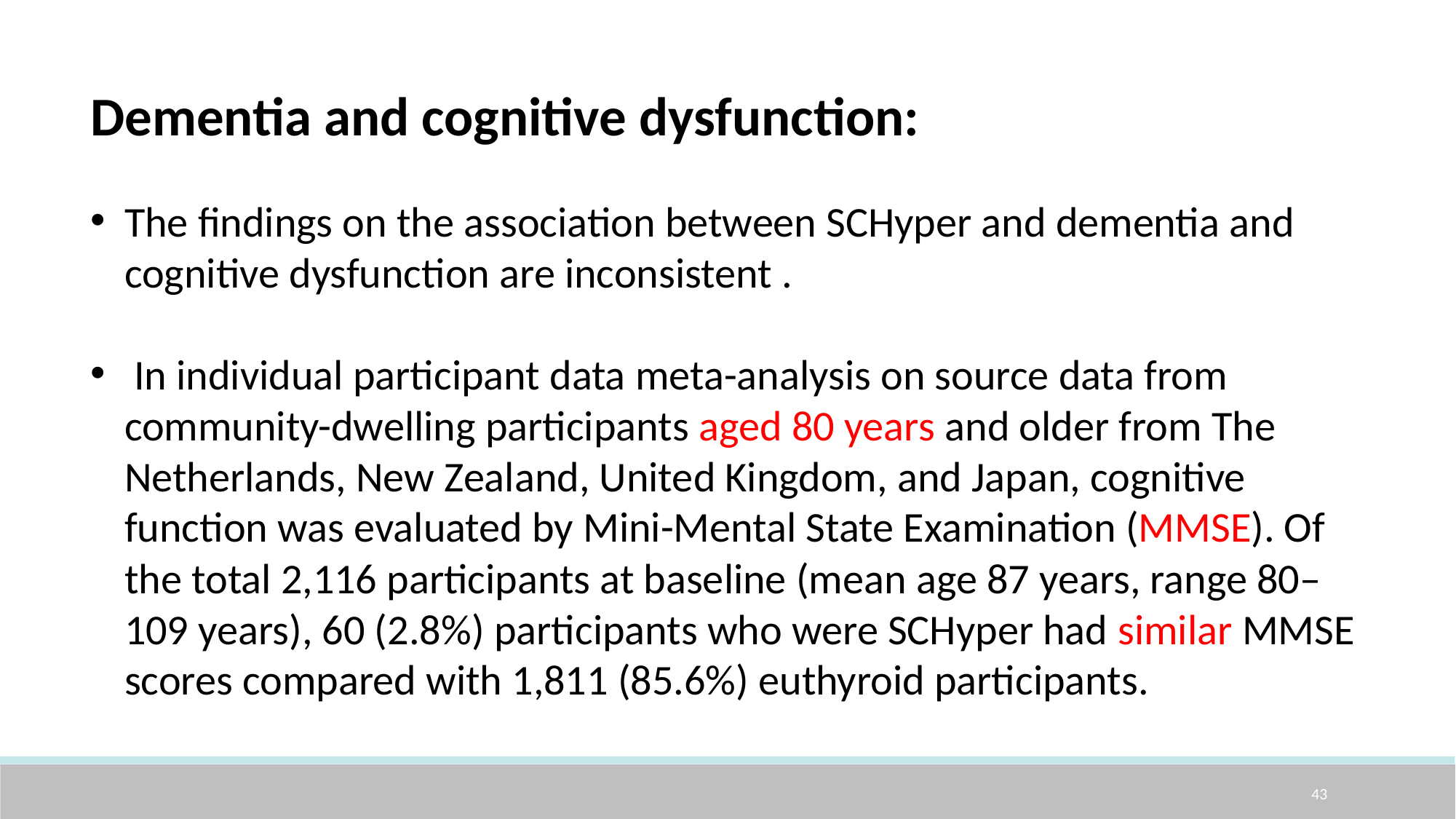

Dementia and cognitive dysfunction:
The findings on the association between SCHyper and dementia and cognitive dysfunction are inconsistent .

 In individual participant data meta-analysis on source data from community-dwelling participants aged 80 years and older from The Netherlands, New Zealand, United Kingdom, and Japan, cognitive function was evaluated by Mini-Mental State Examination (MMSE). Of the total 2,116 participants at baseline (mean age 87 years, range 80–109 years), 60 (2.8%) participants who were SCHyper had similar MMSE scores compared with 1,811 (85.6%) euthyroid participants.
43